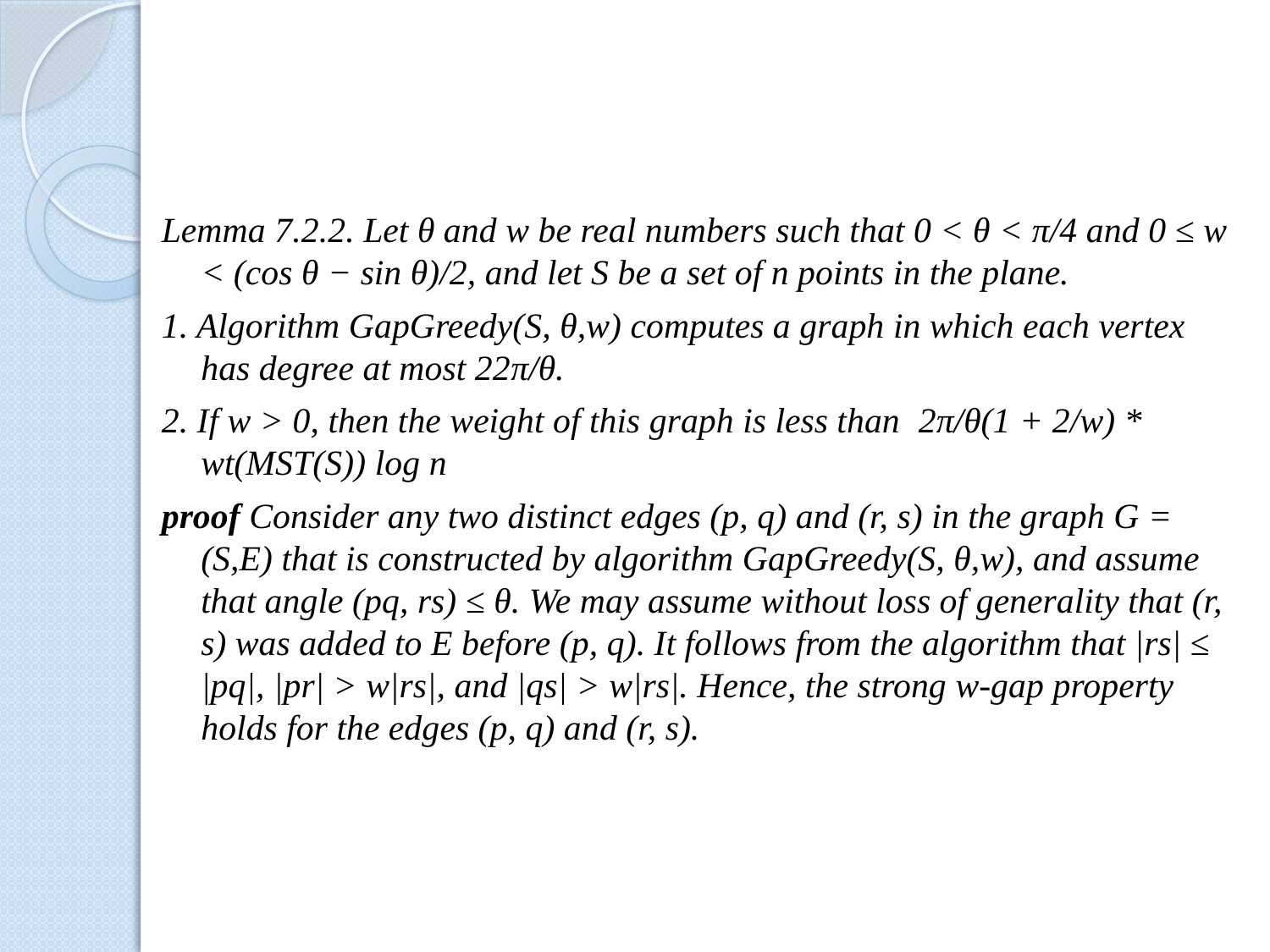

#
Lemma 7.2.2. Let θ and w be real numbers such that 0 < θ < π/4 and 0 ≤ w < (cos θ − sin θ)/2, and let S be a set of n points in the plane.
1. Algorithm GapGreedy(S, θ,w) computes a graph in which each vertex has degree at most 22π/θ.
2. If w > 0, then the weight of this graph is less than  2π/θ(1 + 2/w) * wt(MST(S)) log n
proof Consider any two distinct edges (p, q) and (r, s) in the graph G = (S,E) that is constructed by algorithm GapGreedy(S, θ,w), and assume that angle (pq, rs) ≤ θ. We may assume without loss of generality that (r, s) was added to E before (p, q). It follows from the algorithm that |rs| ≤ |pq|, |pr| > w|rs|, and |qs| > w|rs|. Hence, the strong w-gap property holds for the edges (p, q) and (r, s).